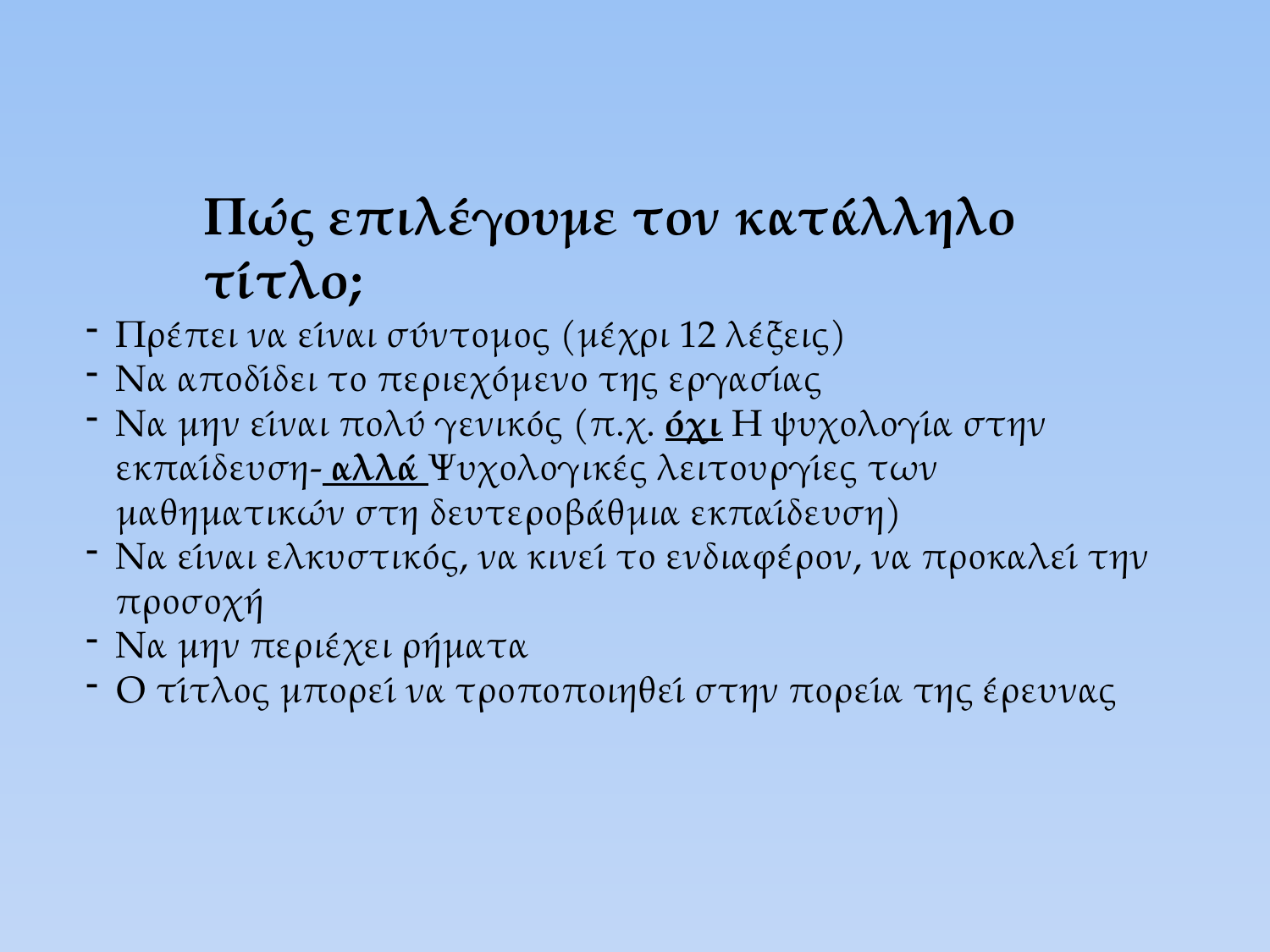

Πώς επιλέγουμε τον κατάλληλο τίτλο;
Πρέπει να είναι σύντομος (μέχρι 12 λέξεις)
Να αποδίδει το περιεχόμενο της εργασίας
Να μην είναι πολύ γενικός (π.χ. όχι Η ψυχολογία στην εκπαίδευση- αλλά Ψυχολογικές λειτουργίες των μαθηματικών στη δευτεροβάθμια εκπαίδευση)
Να είναι ελκυστικός, να κινεί το ενδιαφέρον, να προκαλεί την προσοχή
Να μην περιέχει ρήματα
Ο τίτλος μπορεί να τροποποιηθεί στην πορεία της έρευνας